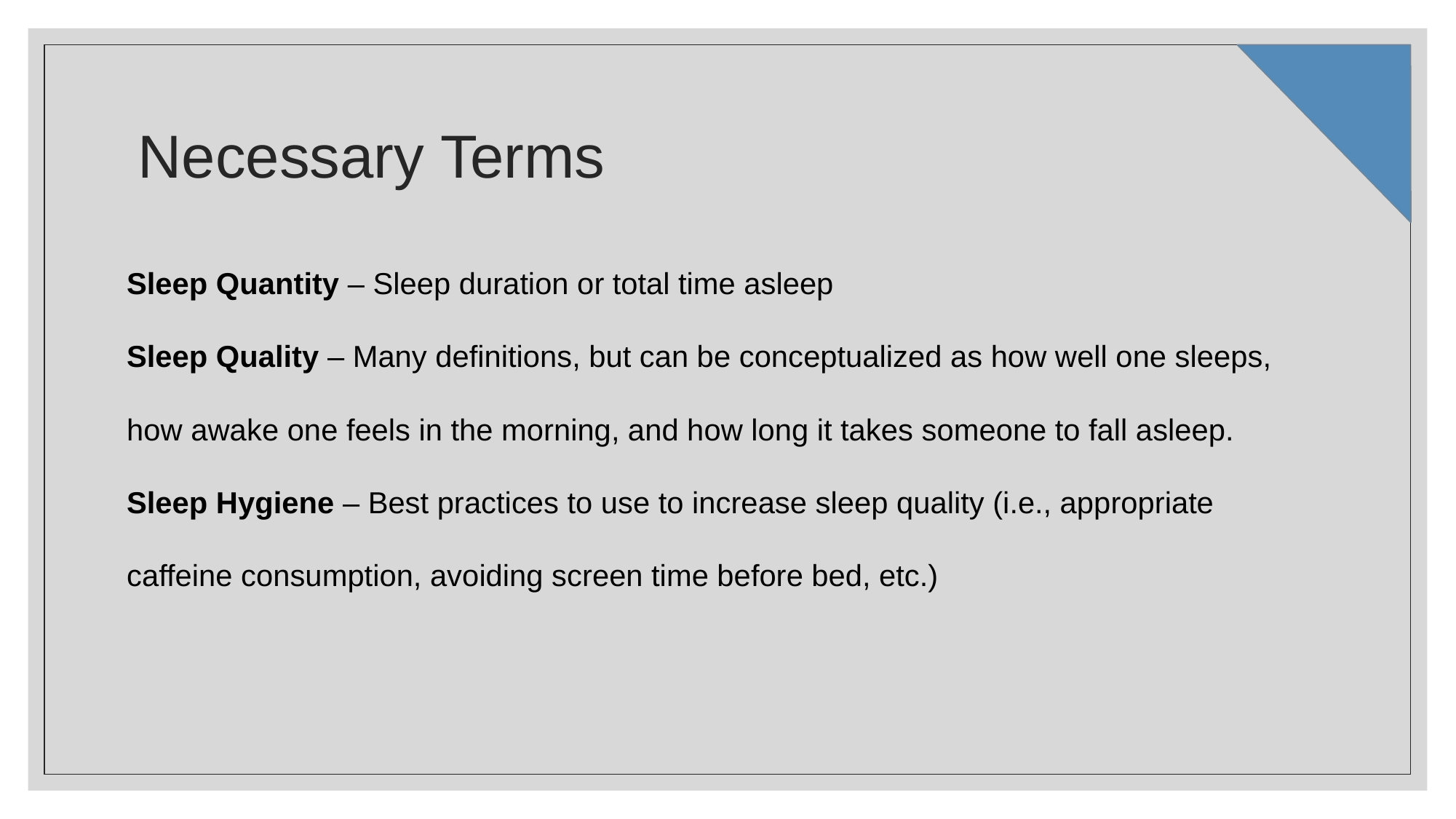

# Necessary Terms
Sleep Quantity – Sleep duration or total time asleep
Sleep Quality – Many definitions, but can be conceptualized as how well one sleeps, how awake one feels in the morning, and how long it takes someone to fall asleep.
Sleep Hygiene – Best practices to use to increase sleep quality (i.e., appropriate caffeine consumption, avoiding screen time before bed, etc.)